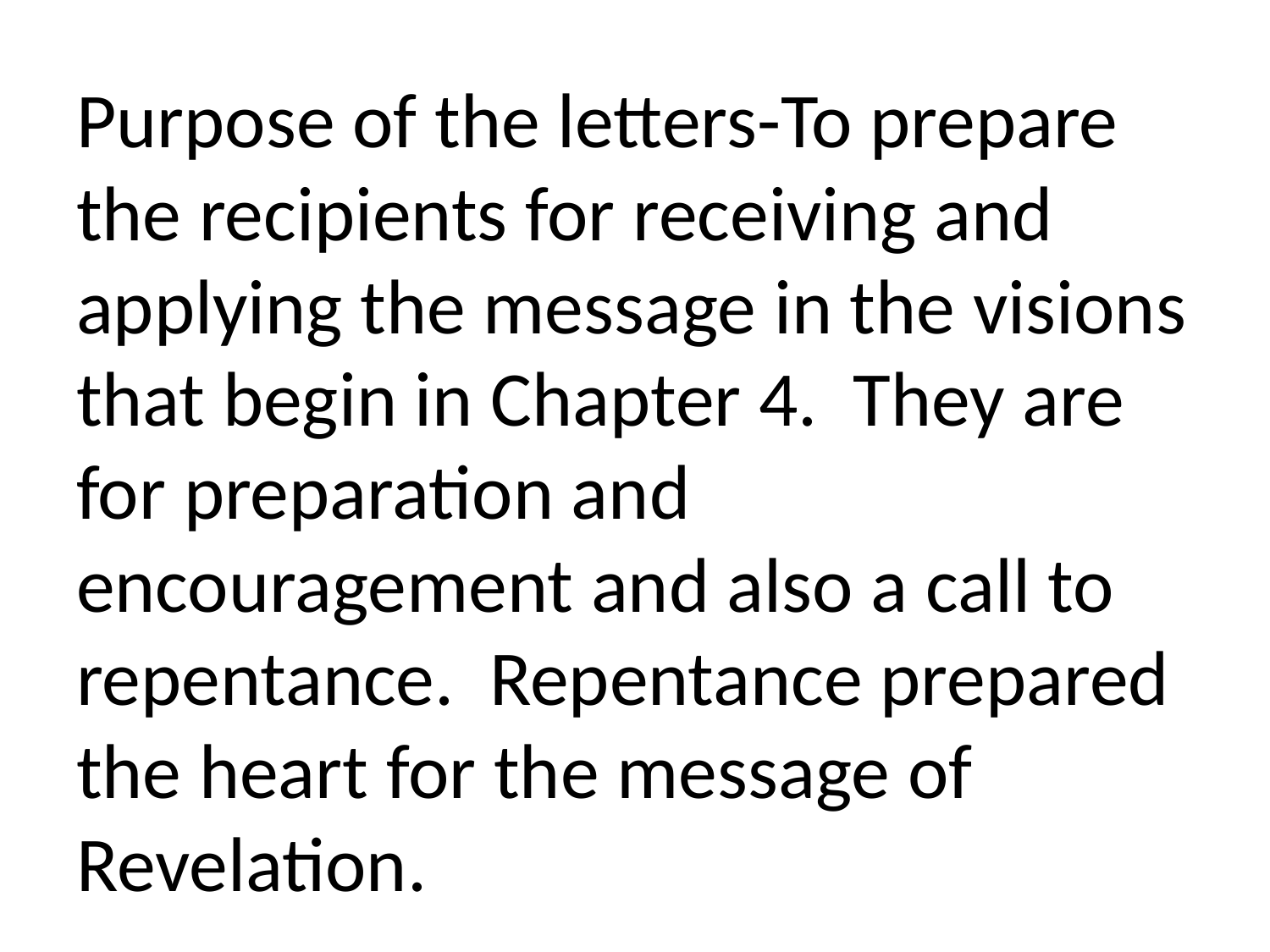

Purpose of the letters-To prepare the recipients for receiving and applying the message in the visions that begin in Chapter 4.  They are for preparation and encouragement and also a call to repentance.  Repentance prepared the heart for the message of Revelation.